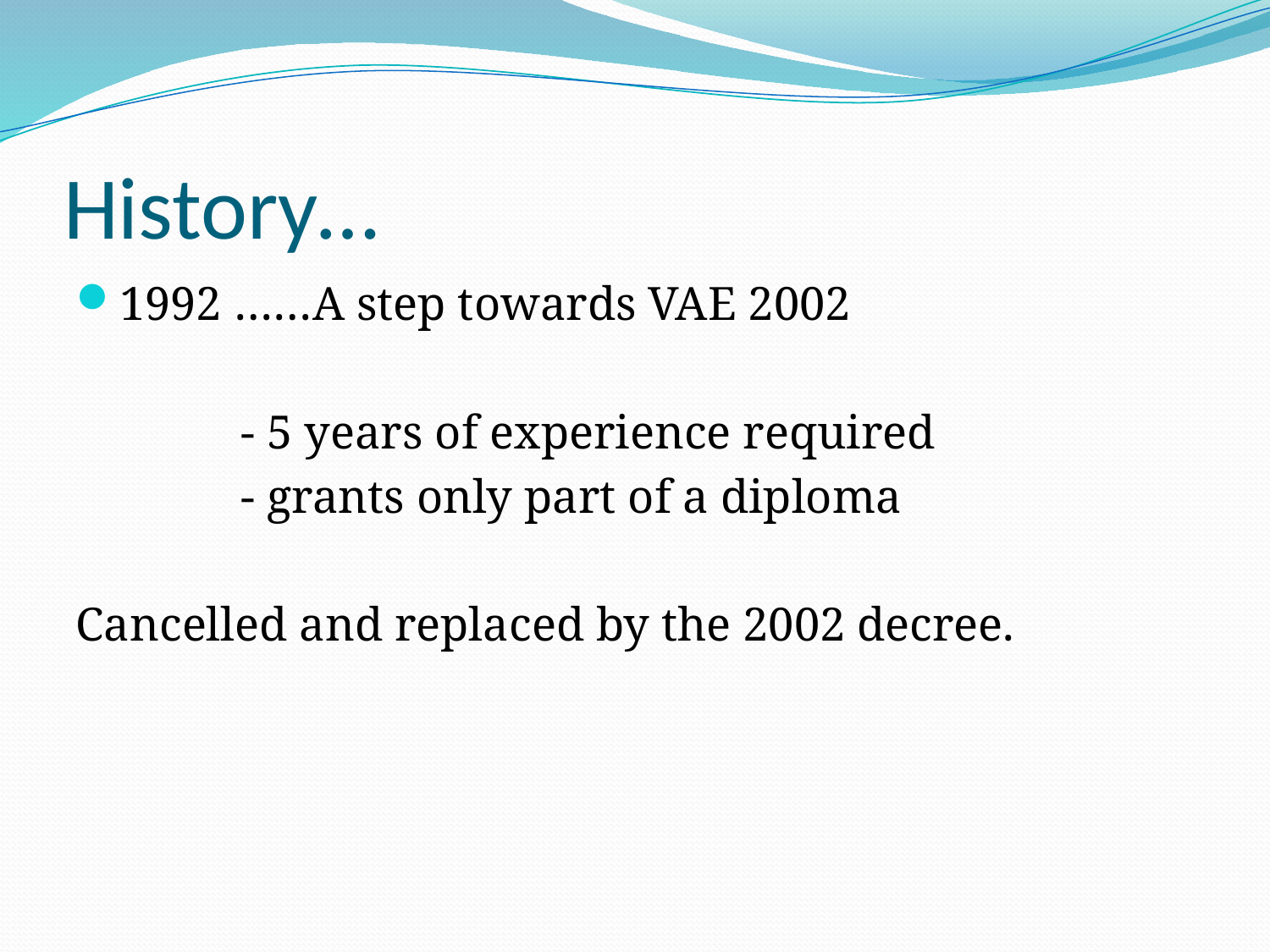

# History…
1992 ……A step towards VAE 2002

		- 5 years of experience required
		- grants only part of a diploma

Cancelled and replaced by the 2002 decree.